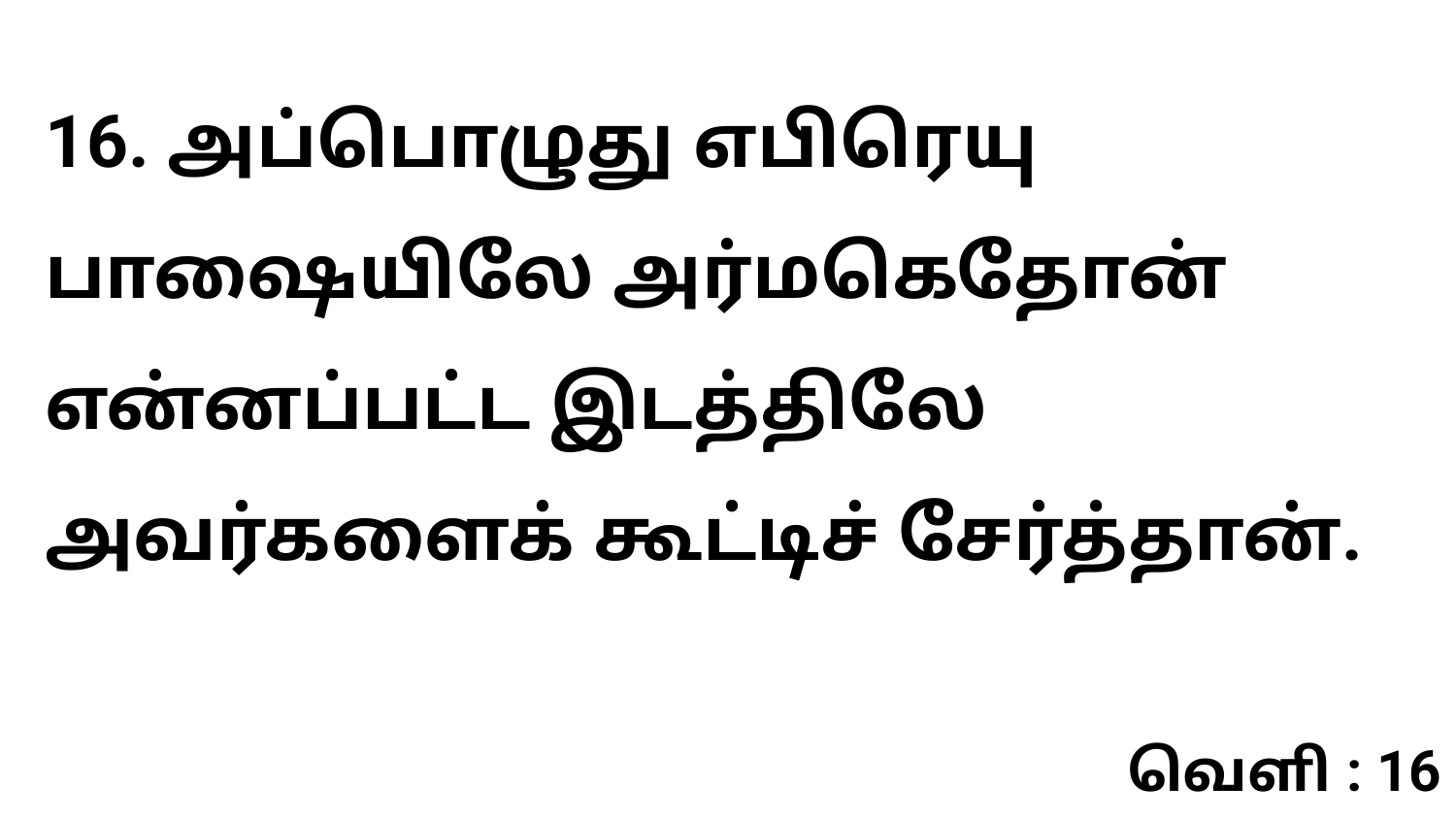

16. அப்பொழுது எபிரெயு பாஷையிலே அர்மகெதோன் என்னப்பட்ட இடத்திலே அவர்களைக் கூட்டிச் சேர்த்தான்.
வெளி : 16